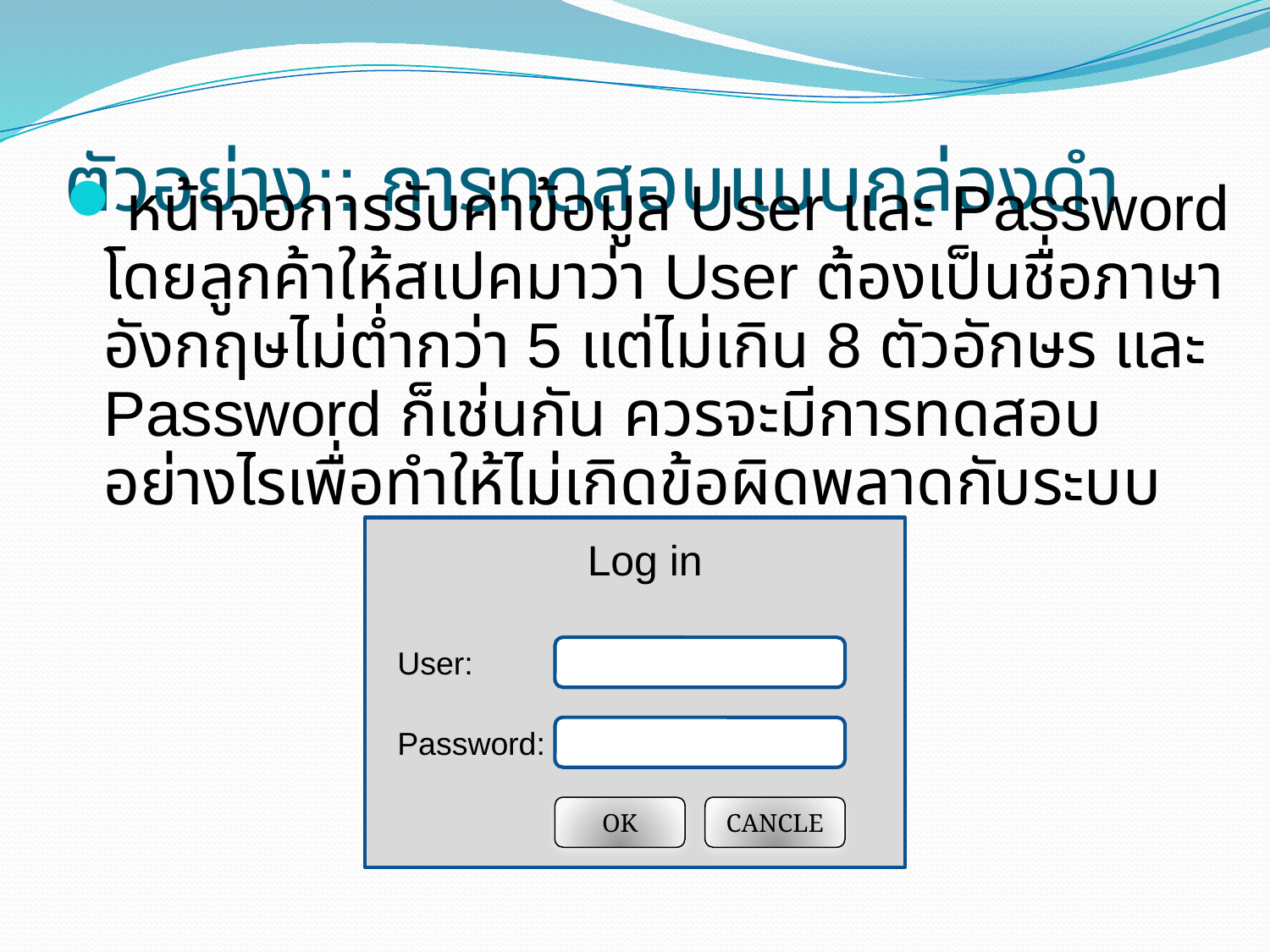

ตัวอย่าง:: การทดสอบแบบกล่องดำ
หน้าจอการรับค่าข้อมูล User และ Password โดยลูกค้าให้สเปคมาว่า User ต้องเป็นชื่อภาษาอังกฤษไม่ต่ำกว่า 5 แต่ไม่เกิน 8 ตัวอักษร และ Password ก็เช่นกัน ควรจะมีการทดสอบอย่างไรเพื่อทำให้ไม่เกิดข้อผิดพลาดกับระบบ

Log in
User:

Password:

OK
CANCLE